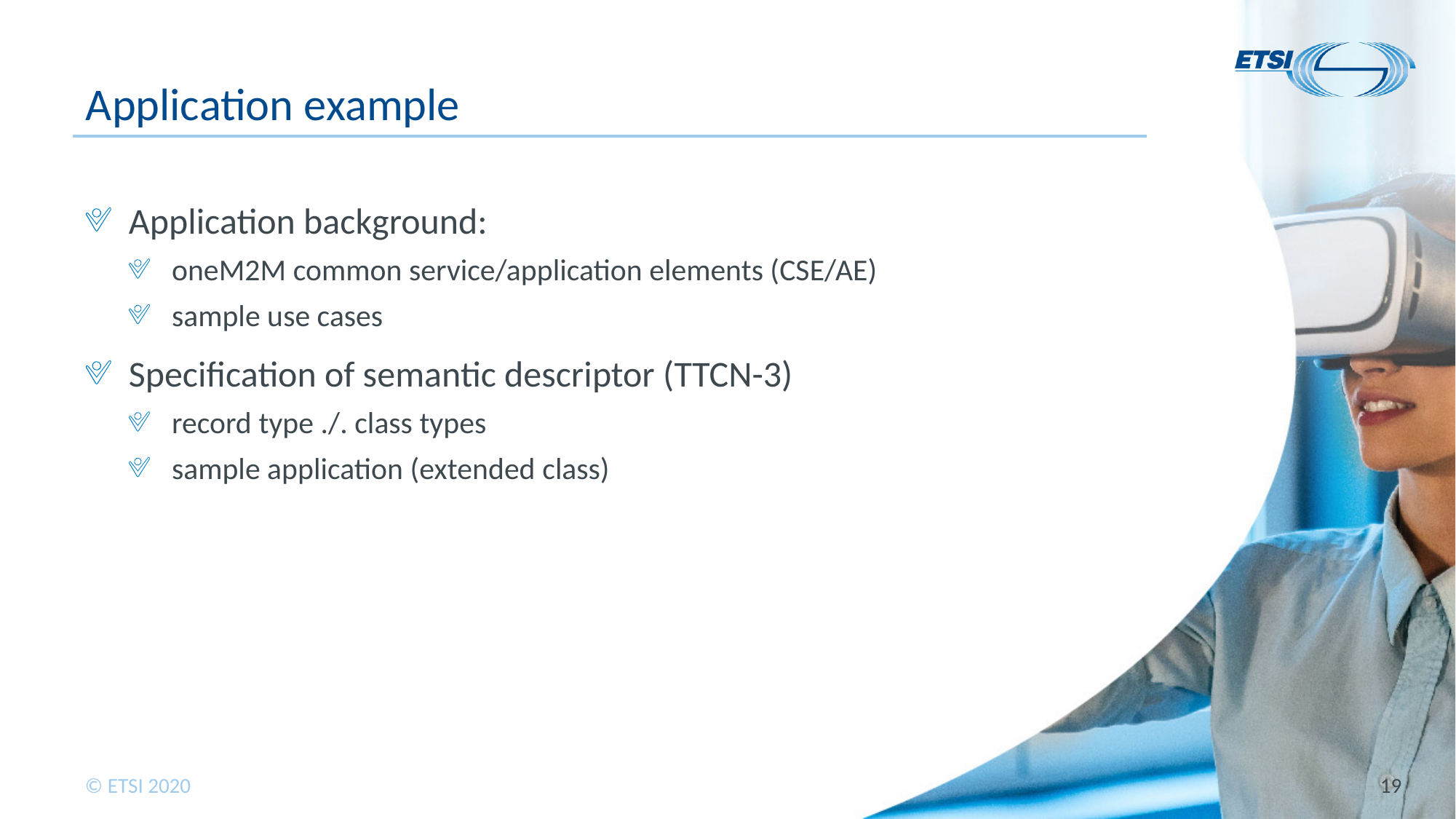

# Application example
Application background:
oneM2M common service/application elements (CSE/AE)
sample use cases
Specification of semantic descriptor (TTCN-3)
record type ./. class types
sample application (extended class)